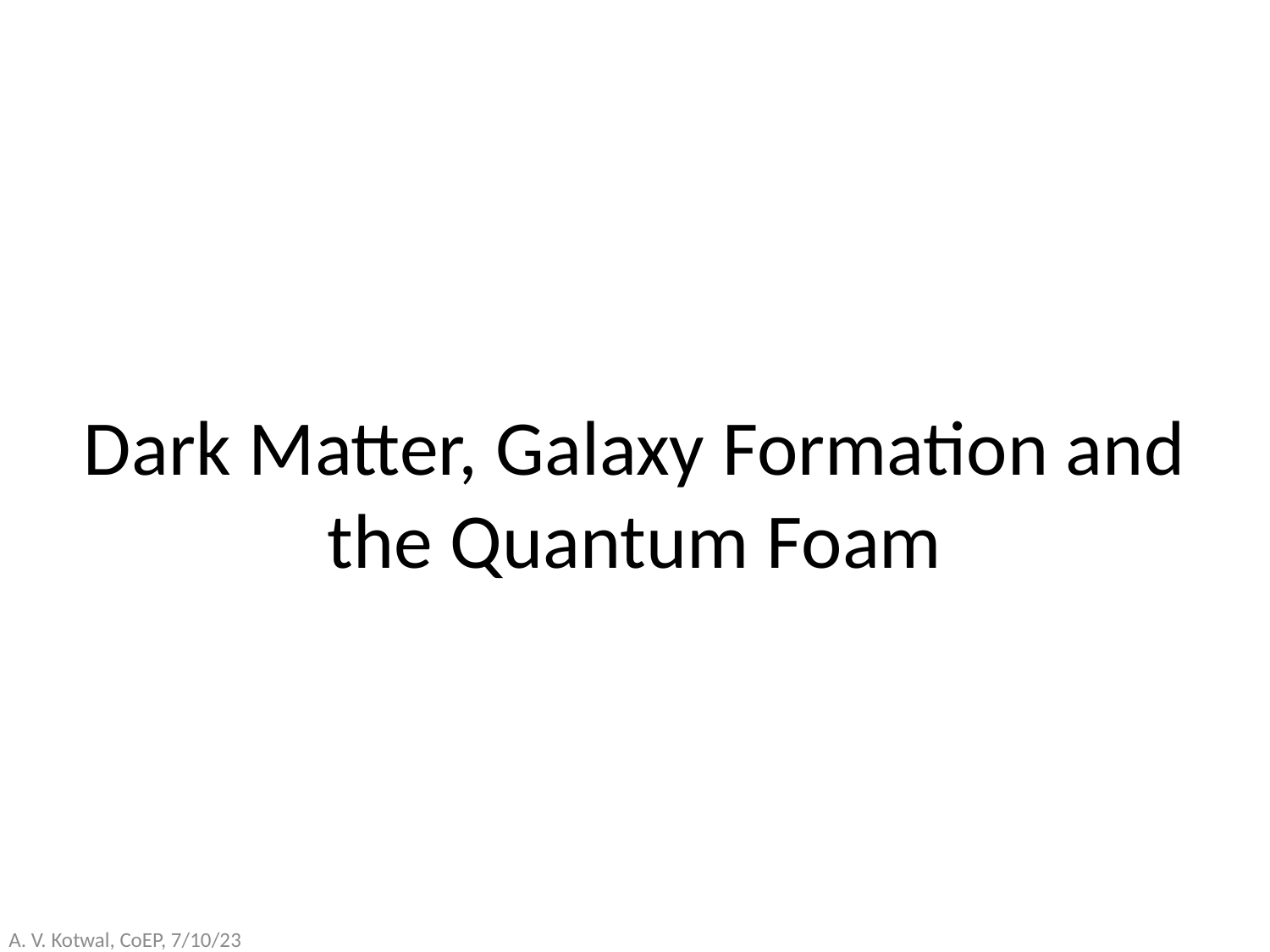

# Dark Matter, Galaxy Formation and the Quantum Foam
A. V. Kotwal, CoEP, 7/10/23